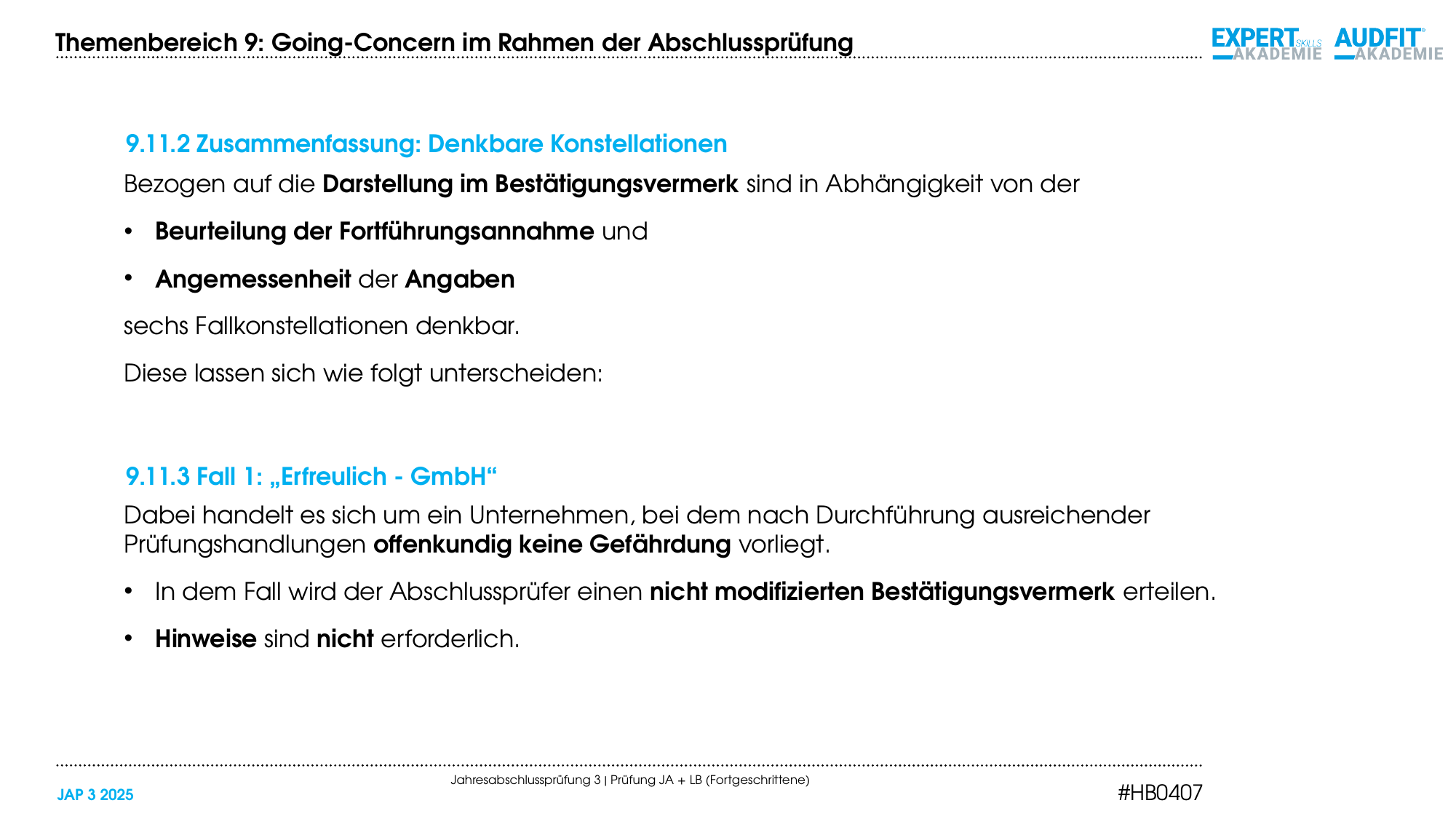

Themenbereich 9: Going-Concern im Rahmen der Abschlussprüfung
9.11.2 Zusammenfassung: Denkbare Konstellationen
Bezogen auf die Darstellung im Bestätigungsvermerk sind in Abhängigkeit von der
Beurteilung der Fortführungsannahme und
Angemessenheit der Angaben
sechs Fallkonstellationen denkbar.
Diese lassen sich wie folgt unterscheiden:

Dabei handelt es sich um ein Unternehmen, bei dem nach Durchführung ausreichender Prüfungshandlungen offenkundig keine Gefährdung vorliegt.
In dem Fall wird der Abschlussprüfer einen nicht modifizierten Bestätigungsvermerk erteilen.
Hinweise sind nicht erforderlich.

9.11.3 Fall 1: „Erfreulich - GmbH“